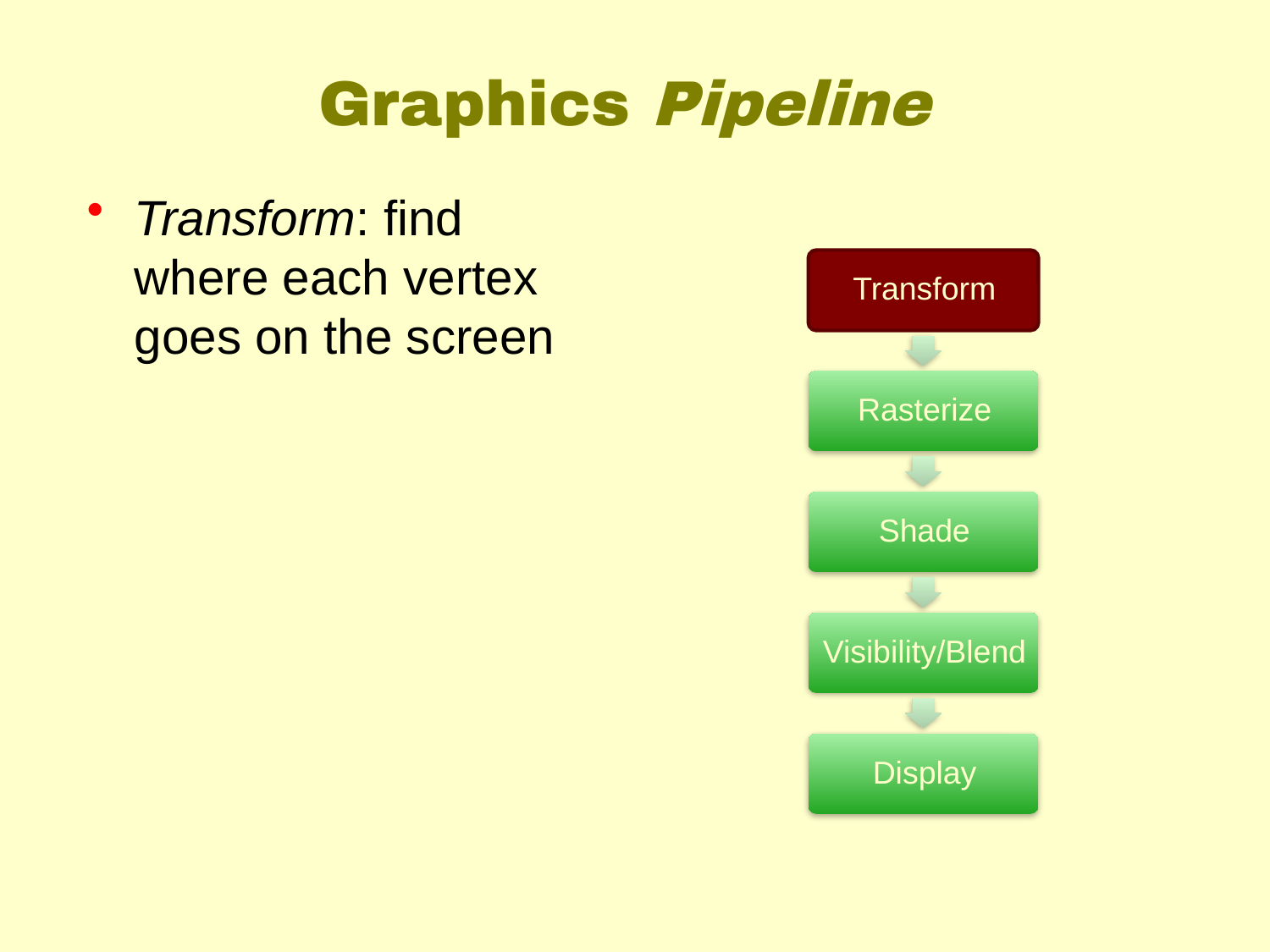

# Graphics Pipeline
Transform: find where each vertex goes on the screen
Transform

Rasterize

Shade

Visibility/Blend

Display